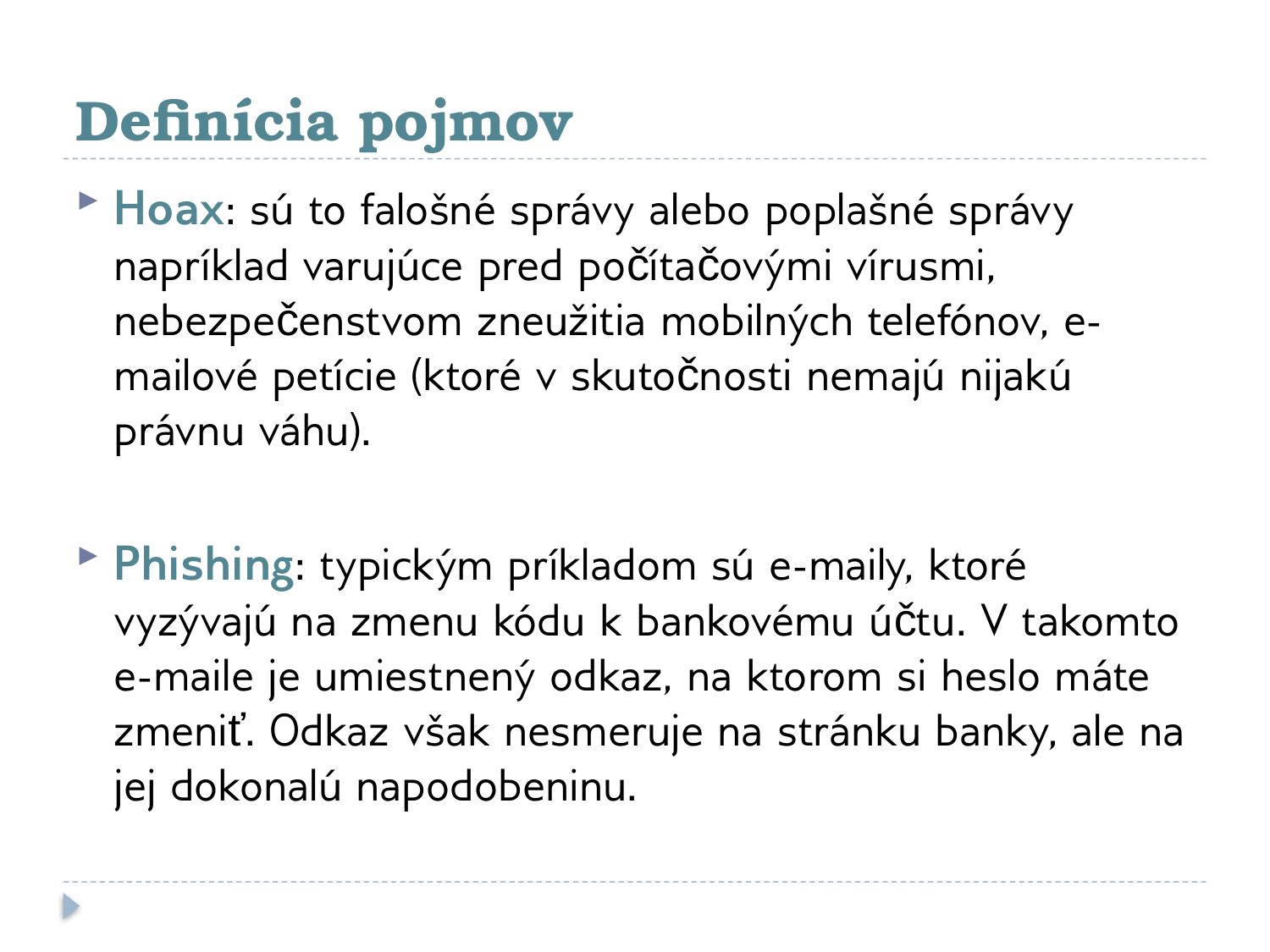

# Definícia pojmov
Hoax: sú to falošné správy alebo poplašné správy napríklad varujúce pred počítačovými vírusmi, nebezpečenstvom zneužitia mobilných telefónov, e-mailové petície (ktoré v skutočnosti nemajú nijakú právnu váhu).

Phishing: typickým príkladom sú e-maily, ktoré vyzývajú na zmenu kódu k bankovému účtu. V takomto e-maile je umiestnený odkaz, na ktorom si heslo máte zmeniť. Odkaz však nesmeruje na stránku banky, ale na jej dokonalú napodobeninu.